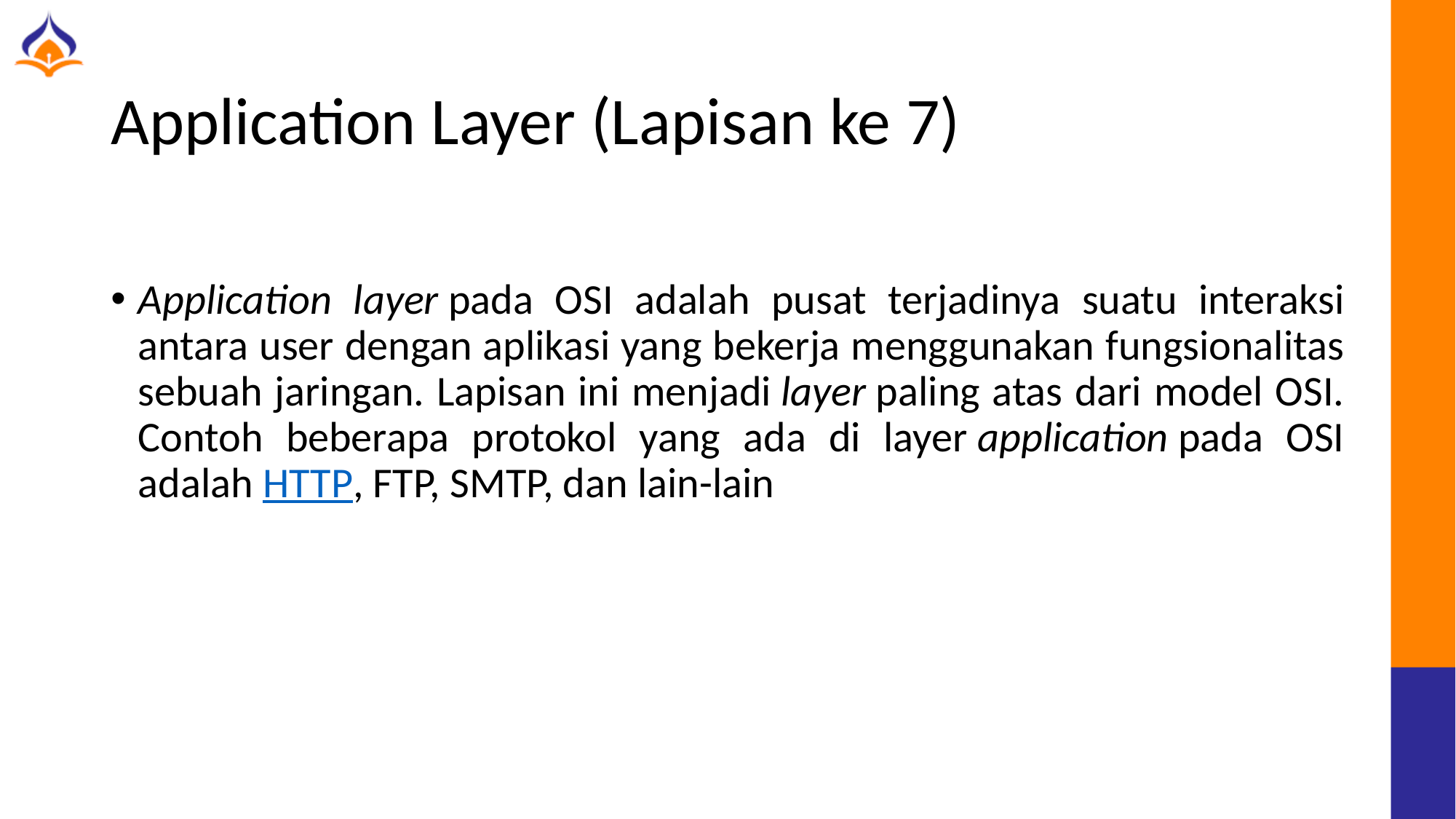

# Application Layer (Lapisan ke 7)
Application layer pada OSI adalah pusat terjadinya suatu interaksi antara user dengan aplikasi yang bekerja menggunakan fungsionalitas sebuah jaringan. Lapisan ini menjadi layer paling atas dari model OSI. Contoh beberapa protokol yang ada di layer application pada OSI adalah HTTP, FTP, SMTP, dan lain-lain